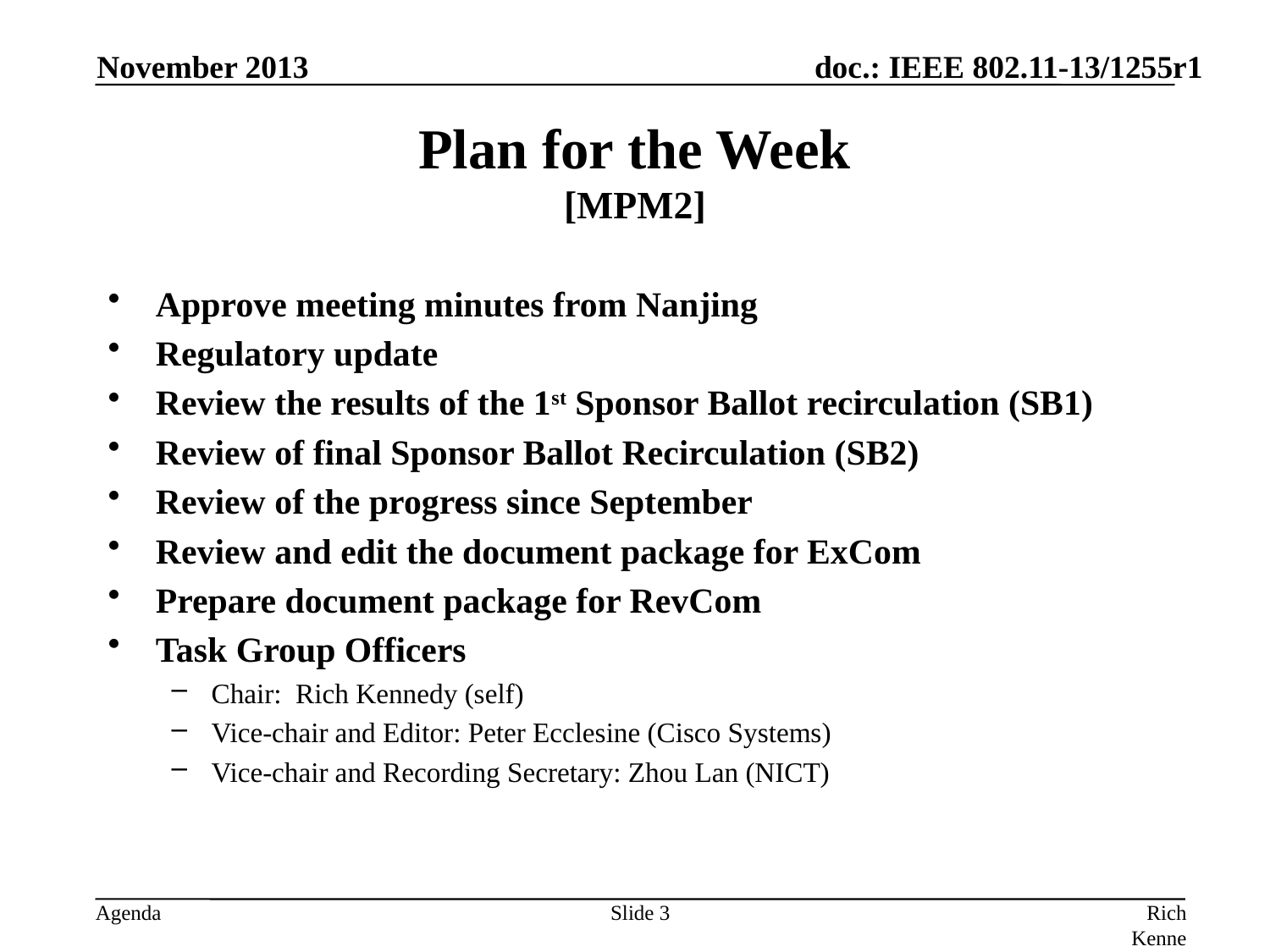

November 2013
# Plan for the Week [MPM2]
Approve meeting minutes from Nanjing
Regulatory update
Review the results of the 1st Sponsor Ballot recirculation (SB1)
Review of final Sponsor Ballot Recirculation (SB2)
Review of the progress since September
Review and edit the document package for ExCom
Prepare document package for RevCom
Task Group Officers
Chair:  Rich Kennedy (self)
Vice-chair and Editor: Peter Ecclesine (Cisco Systems)
Vice-chair and Recording Secretary: Zhou Lan (NICT)
Slide 3
Rich Kennedy, self